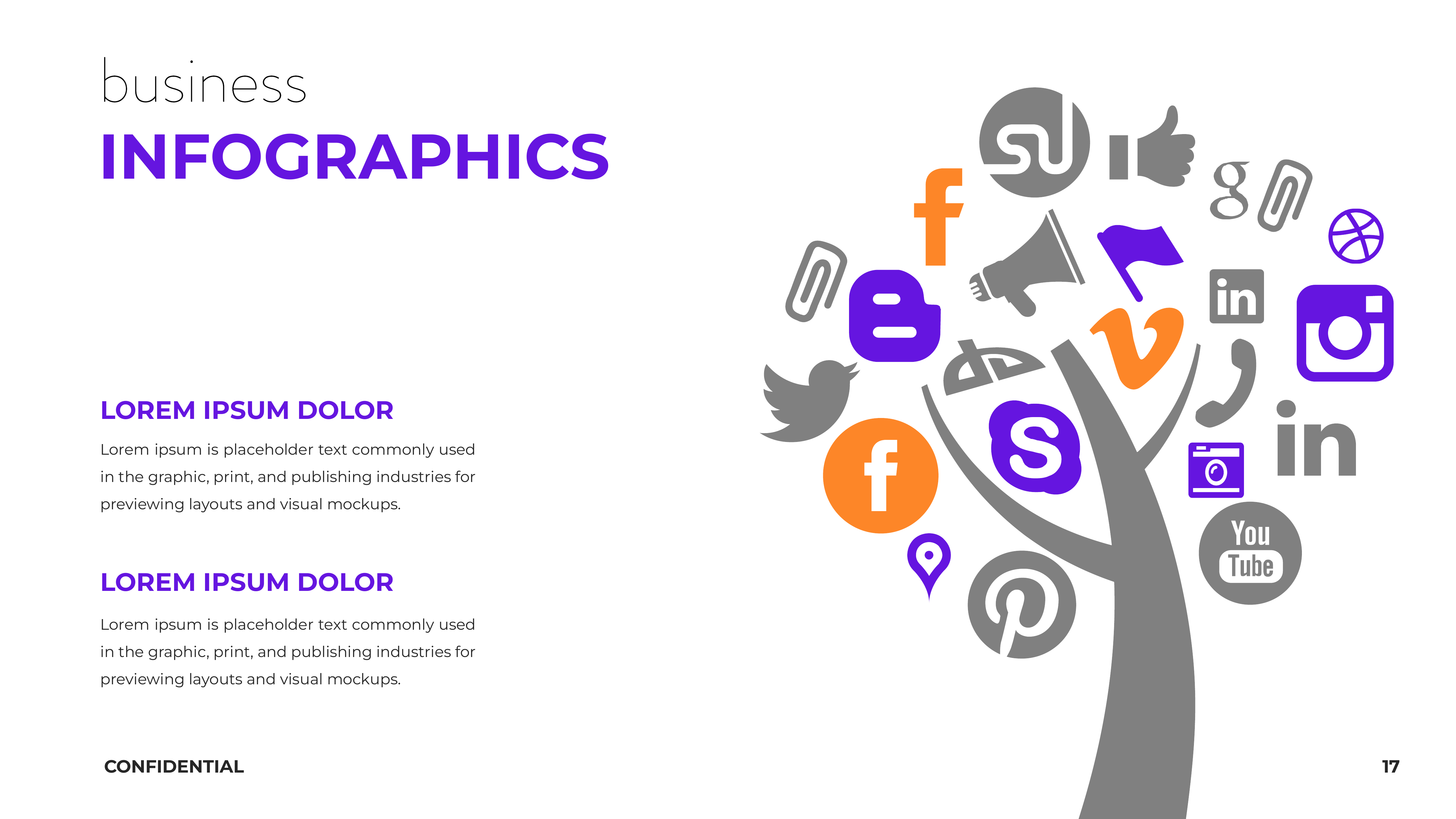

INFOGRAPHICS
LOREM IPSUM DOLOR
Lorem ipsum is placeholder text commonly used in the graphic, print, and publishing industries for previewing layouts and visual mockups.
LOREM IPSUM DOLOR
Lorem ipsum is placeholder text commonly used in the graphic, print, and publishing industries for previewing layouts and visual mockups.
CONFIDENTIAL
17